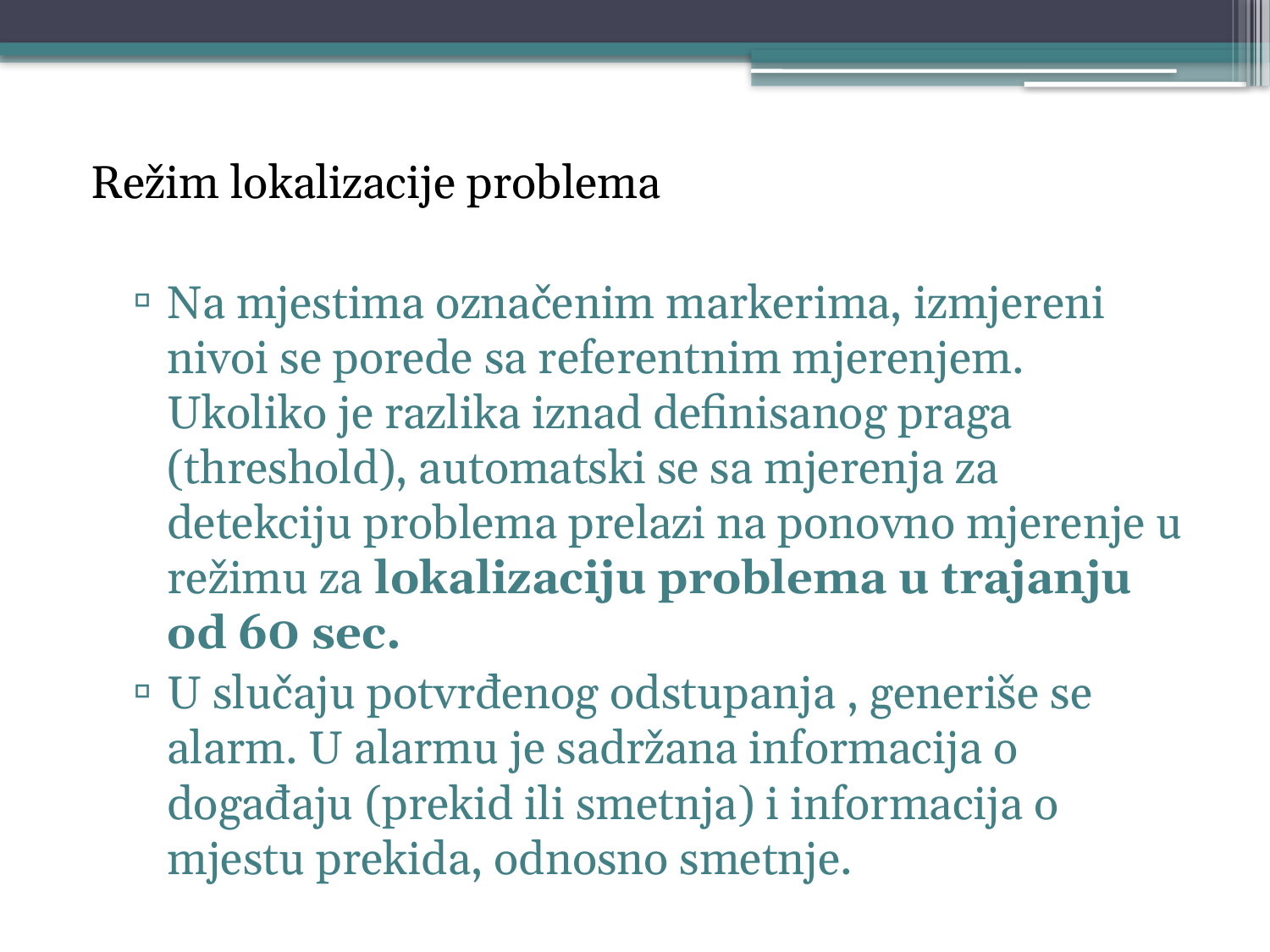

# Režim lokalizacije problema
Na mjestima označenim markerima, izmjereni nivoi se porede sa referentnim mjerenjem. Ukoliko je razlika iznad definisanog praga (threshold), automatski se sa mjerenja za detekciju problema prelazi na ponovno mjerenje u režimu za lokalizaciju problema u trajanju od 60 sec.
U slučaju potvrđenog odstupanja , generiše se alarm. U alarmu je sadržana informacija o događaju (prekid ili smetnja) i informacija o mjestu prekida, odnosno smetnje.